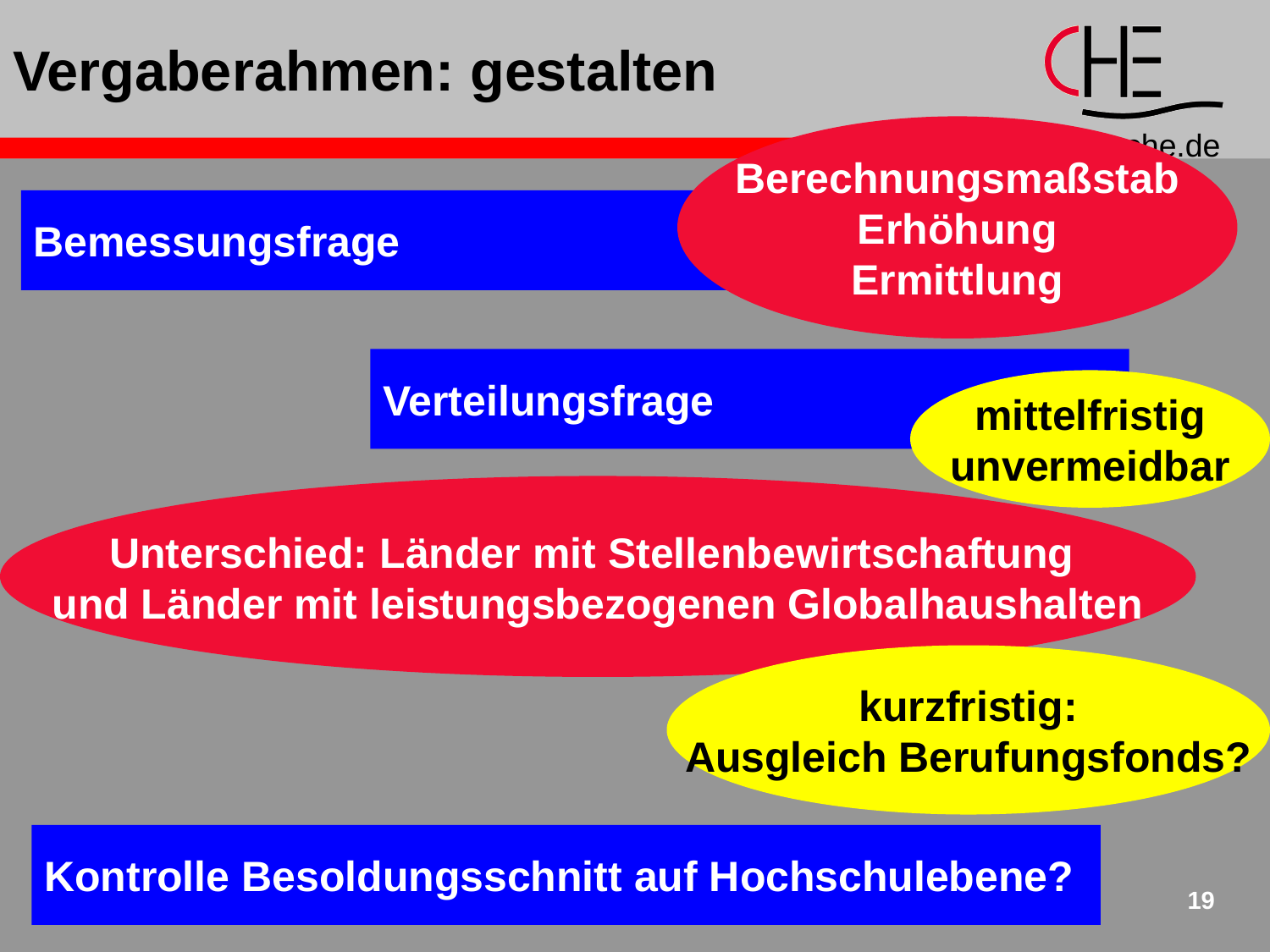

# Vergaberahmen: gestalten
Berechnungsmaßstab
Erhöhung
Ermittlung
Bemessungsfrage
Verteilungsfrage
mittelfristig
unvermeidbar
Unterschied: Länder mit Stellenbewirtschaftung
und Länder mit leistungsbezogenen Globalhaushalten
kurzfristig:
Ausgleich Berufungsfonds?
Kontrolle Besoldungsschnitt auf Hochschulebene?
19